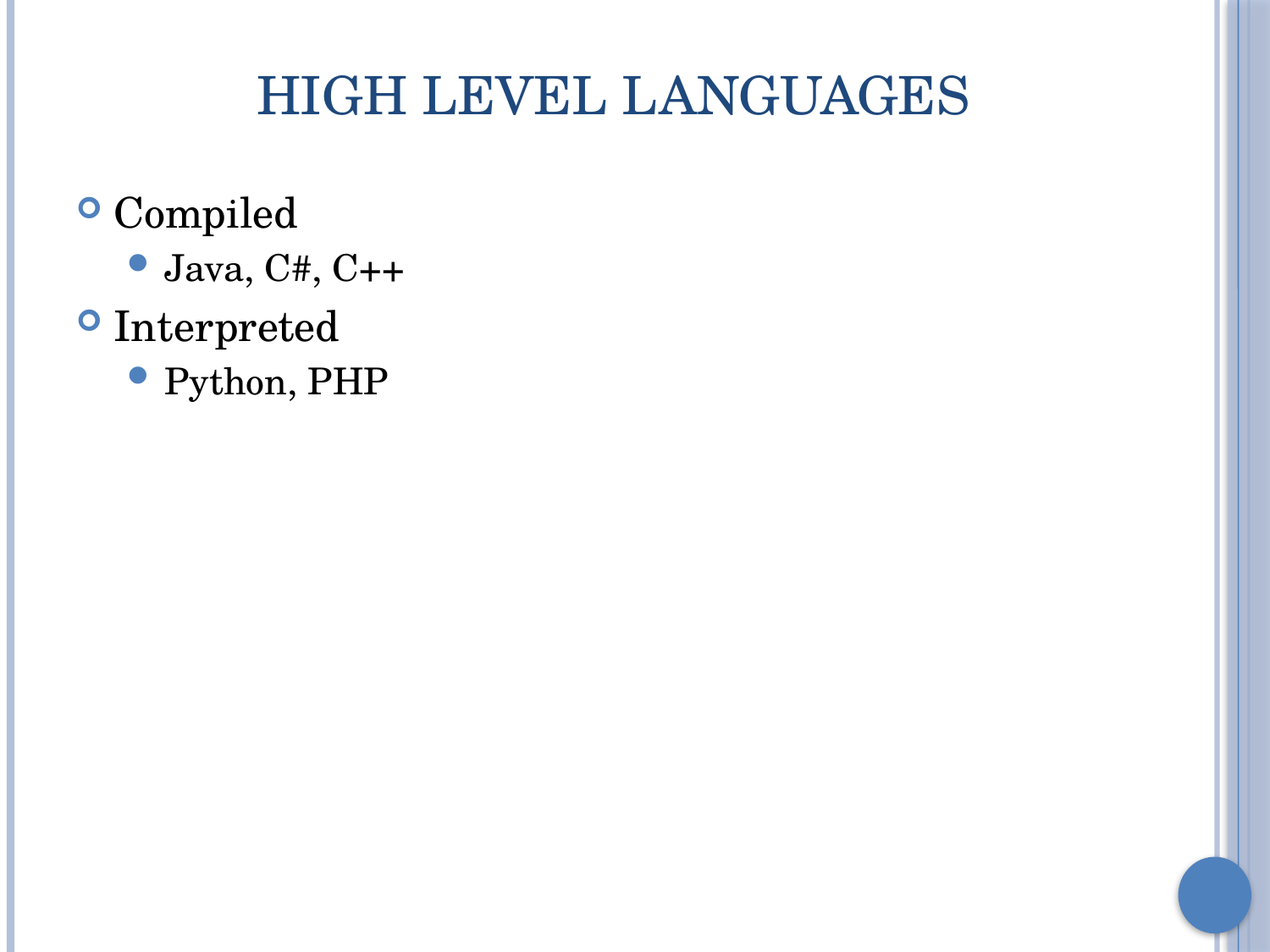

# High Level Languages
Compiled
Java, C#, C++
Interpreted
Python, PHP